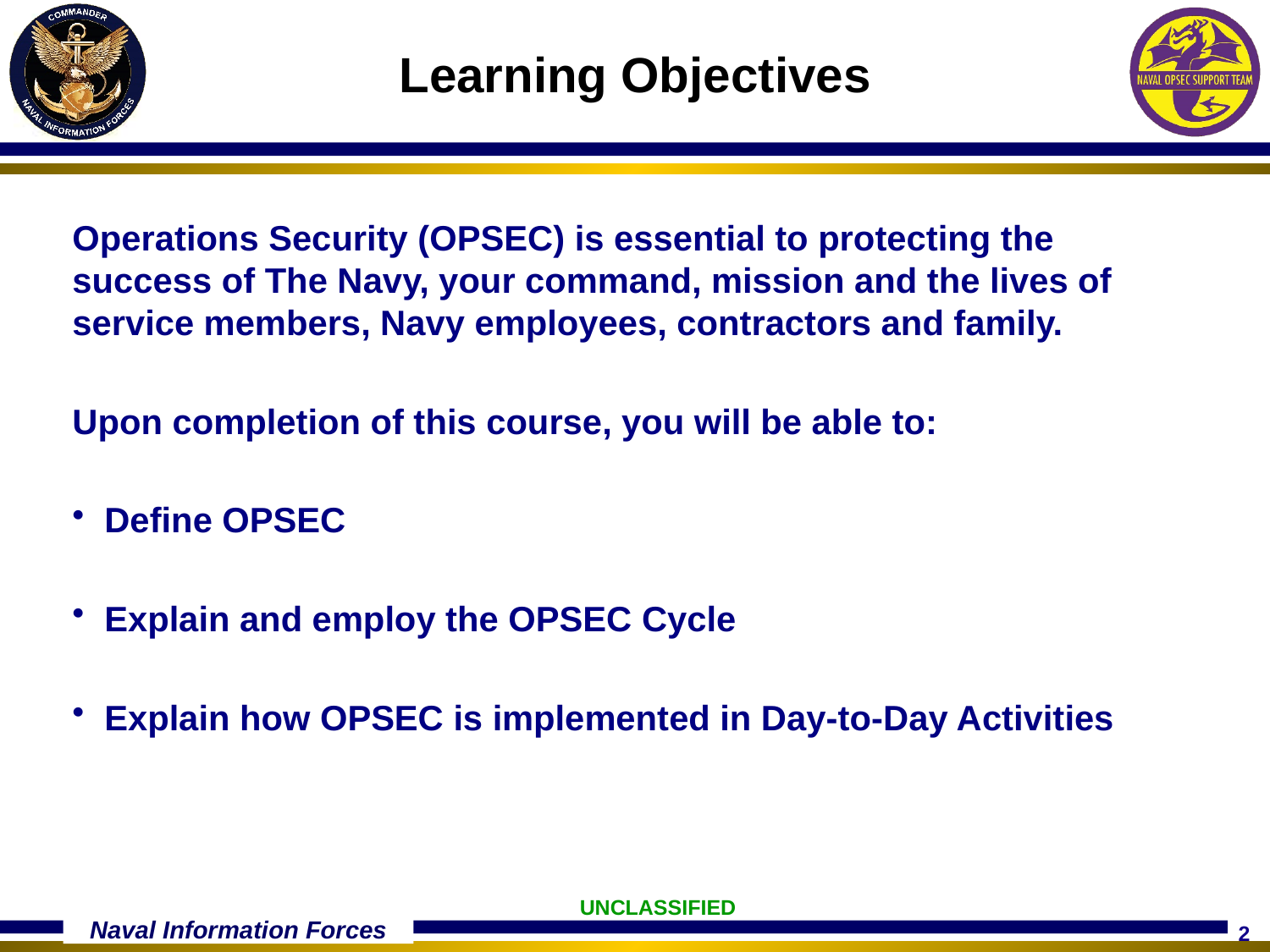

# Learning Objectives
Operations Security (OPSEC) is essential to protecting the success of The Navy, your command, mission and the lives of service members, Navy employees, contractors and family.

Upon completion of this course, you will be able to:

Define OPSEC

Explain and employ the OPSEC Cycle

Explain how OPSEC is implemented in Day-to-Day Activities